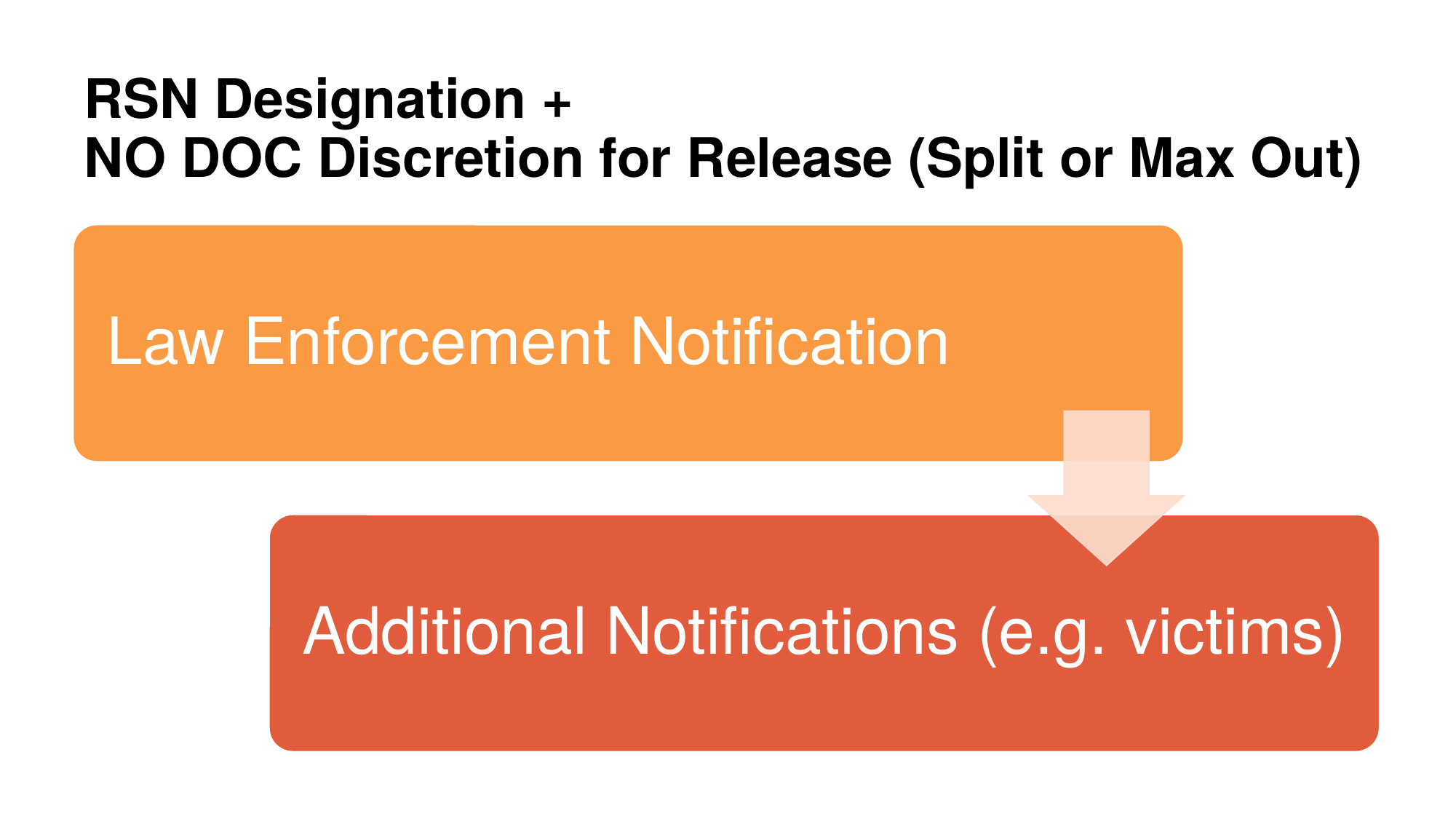

# RSN Designation + NO DOC Discretion for Release (Split or Max Out)
Law Enforcement Notification
Additional Notifications (e.g. victims)